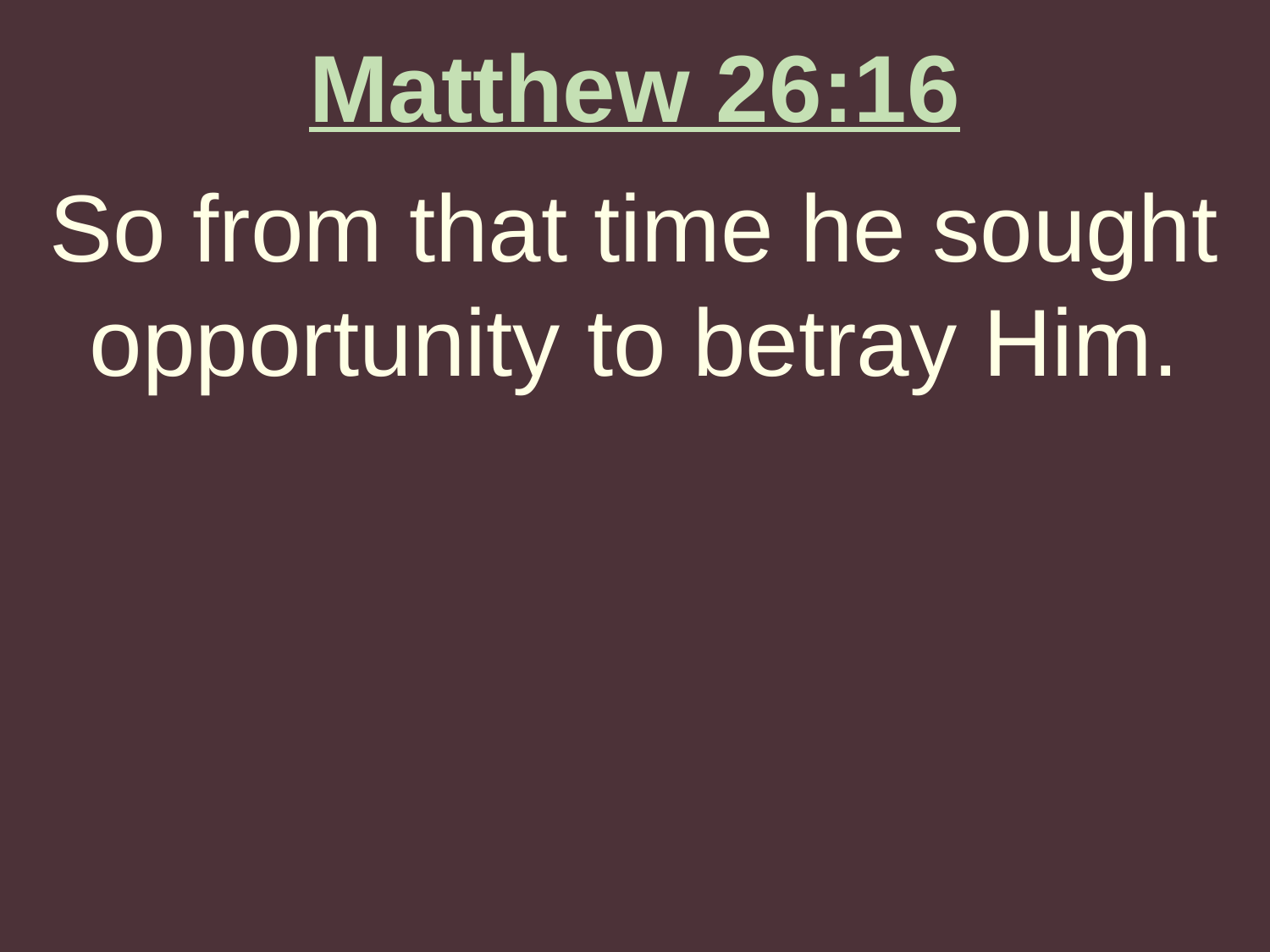

Matthew 26:16

So from that time he sought opportunity to betray Him.